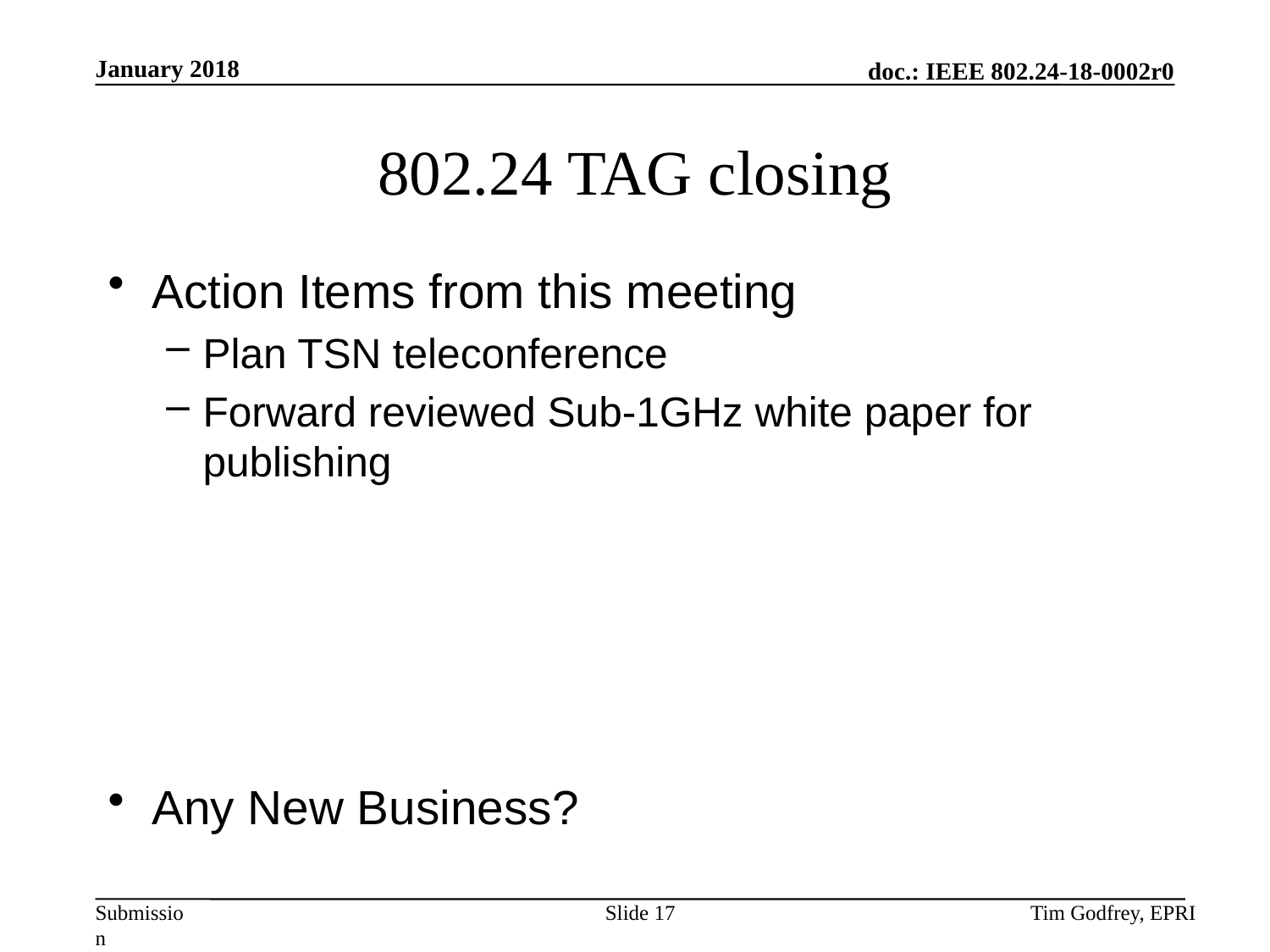

# 802.24 TAG closing
Action Items from this meeting
Plan TSN teleconference
Forward reviewed Sub-1GHz white paper for publishing

Any New Business?

Slide 17
Tim Godfrey, EPRI